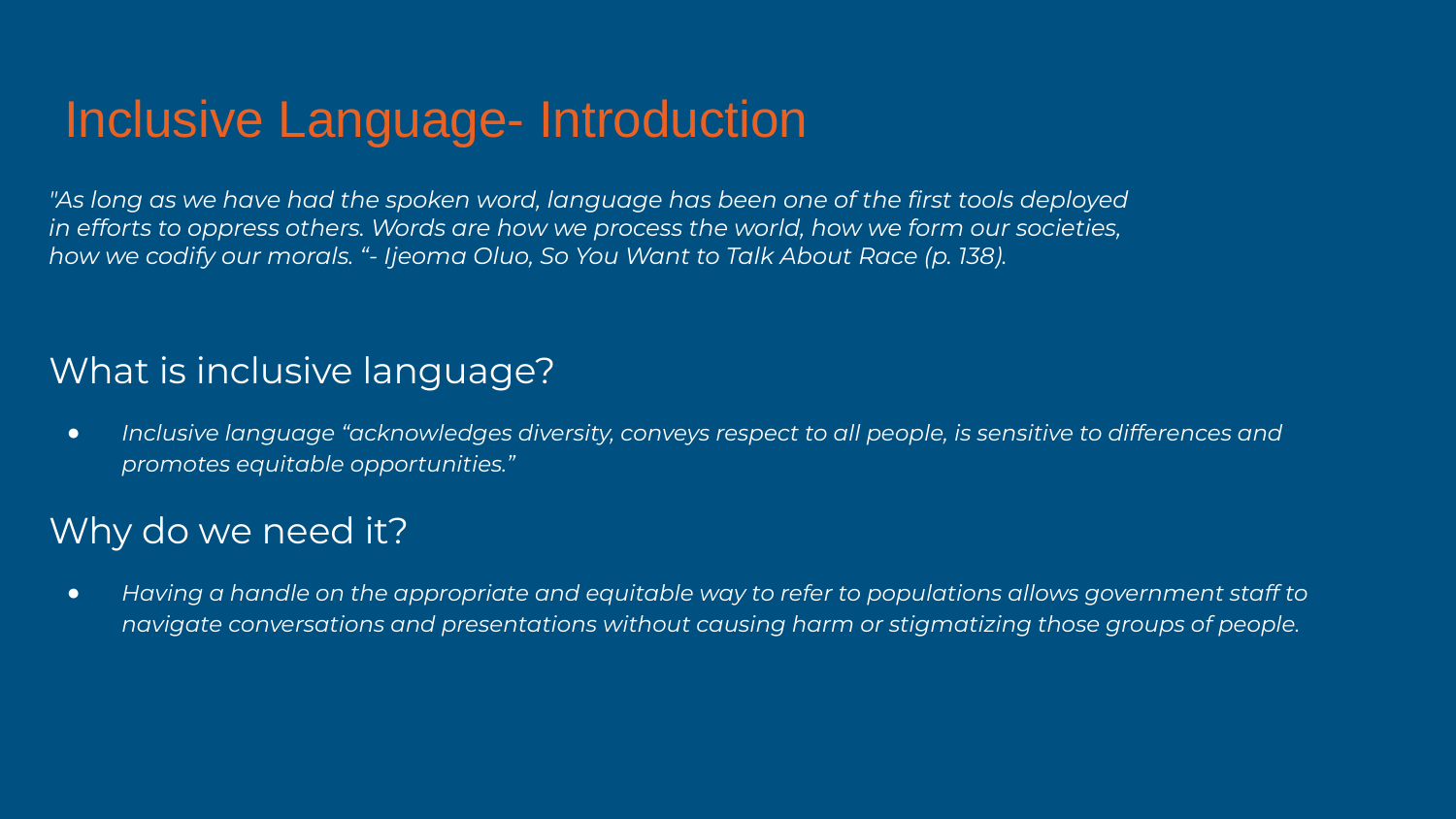

# Inclusive Language- Introduction
"As long as we have had the spoken word, language has been one of the first tools deployed in efforts to oppress others. Words are how we process the world, how we form our societies, how we codify our morals. “- Ijeoma Oluo, So You Want to Talk About Race (p. 138).
What is inclusive language?
Inclusive language “acknowledges diversity, conveys respect to all people, is sensitive to differences and promotes equitable opportunities.”
Why do we need it?
Having a handle on the appropriate and equitable way to refer to populations allows government staff to navigate conversations and presentations without causing harm or stigmatizing those groups of people.